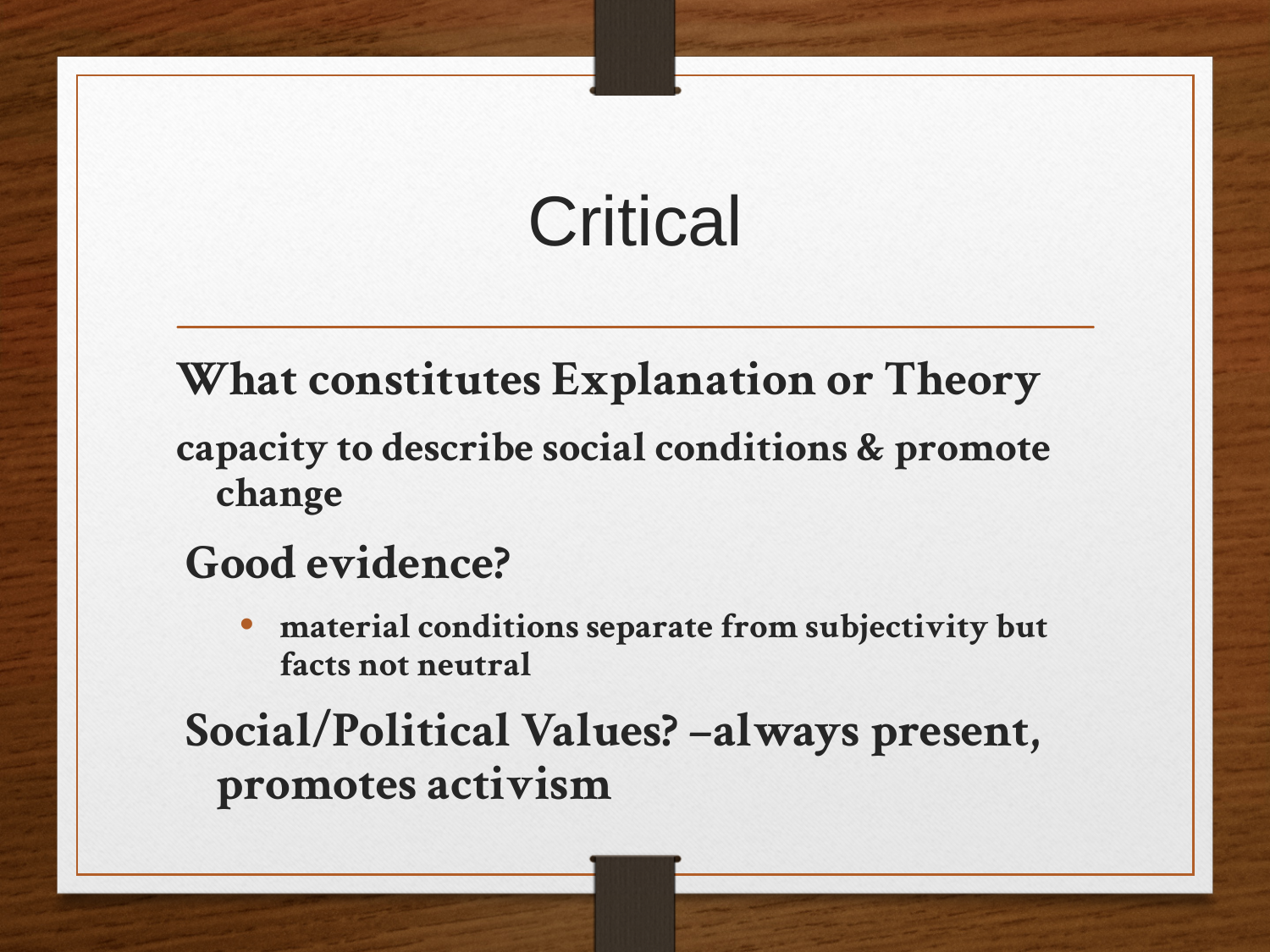

# Critical
What constitutes Explanation or Theory
capacity to describe social conditions & promote change
 Good evidence?
material conditions separate from subjectivity but facts not neutral
 Social/Political Values? –always present, promotes activism